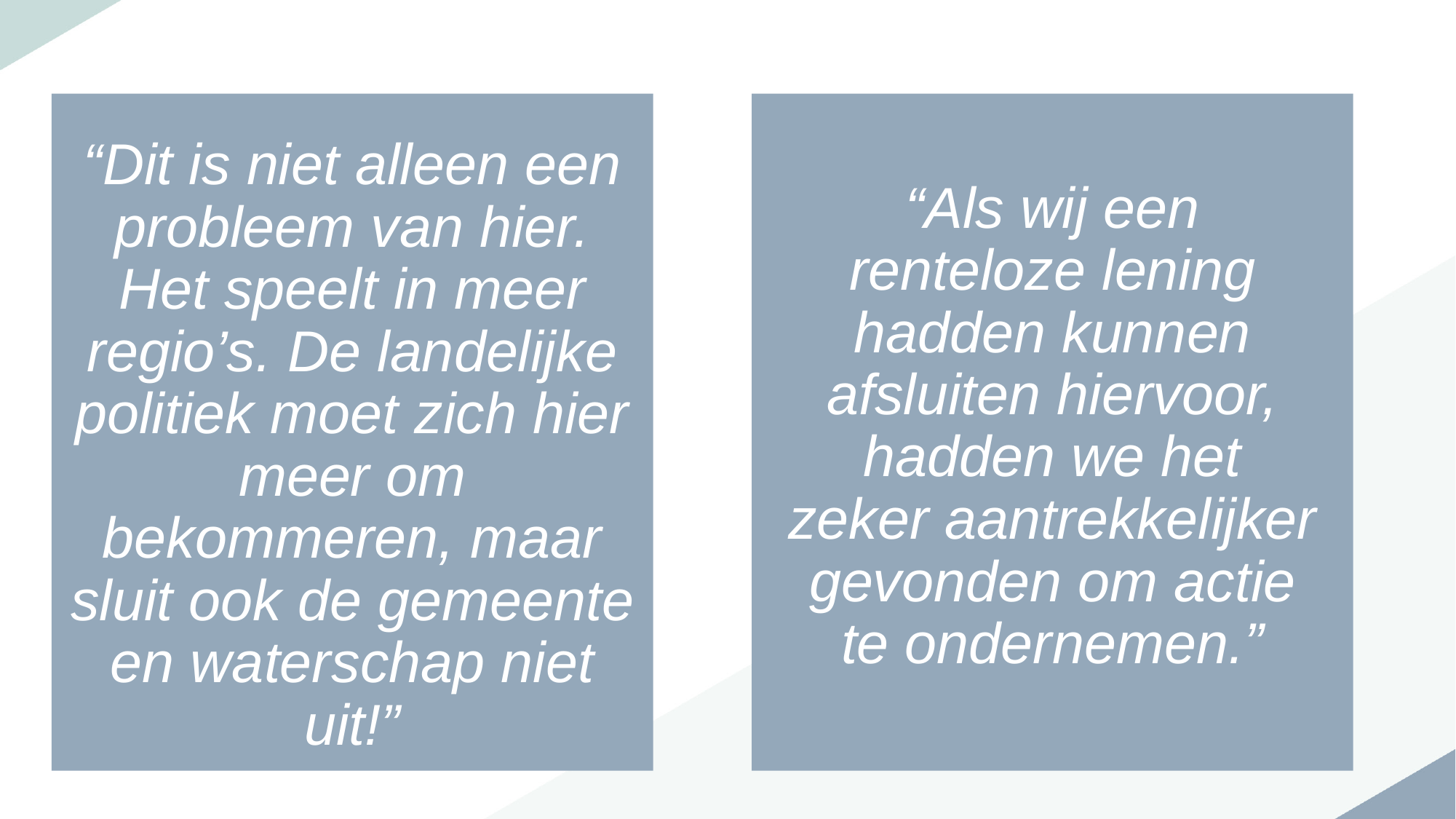

“Dit is niet alleen een probleem van hier. Het speelt in meer regio’s. De landelijke politiek moet zich hier meer om bekommeren, maar sluit ook de gemeente en waterschap niet uit!”
“Als wij een renteloze lening hadden kunnen afsluiten hiervoor, hadden we het zeker aantrekkelijker gevonden om actie te ondernemen.”